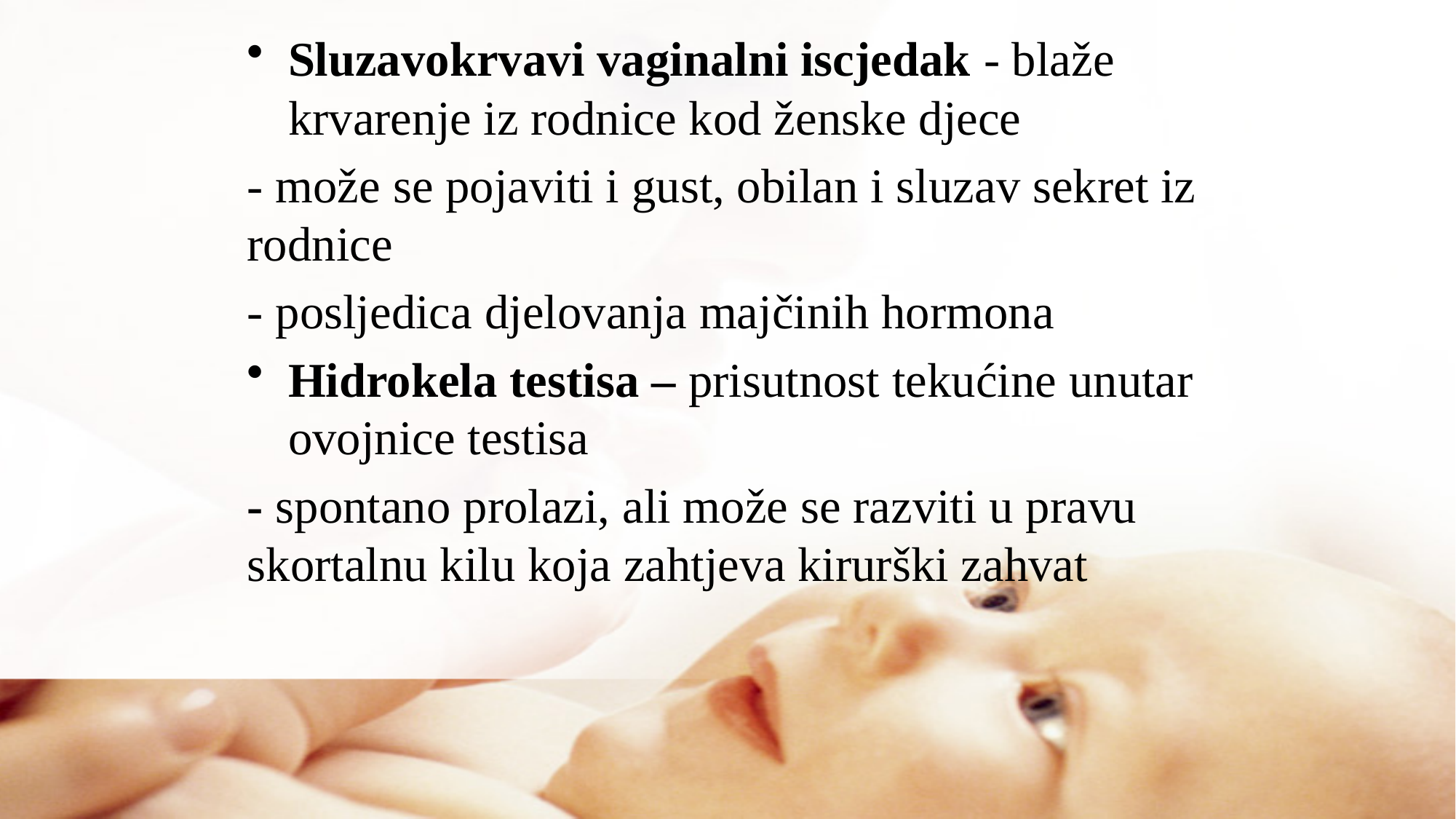

Sluzavokrvavi vaginalni iscjedak - blaže krvarenje iz rodnice kod ženske djece
- može se pojaviti i gust, obilan i sluzav sekret iz rodnice
- posljedica djelovanja majčinih hormona
Hidrokela testisa – prisutnost tekućine unutar ovojnice testisa
- spontano prolazi, ali može se razviti u pravu skortalnu kilu koja zahtjeva kirurški zahvat
#